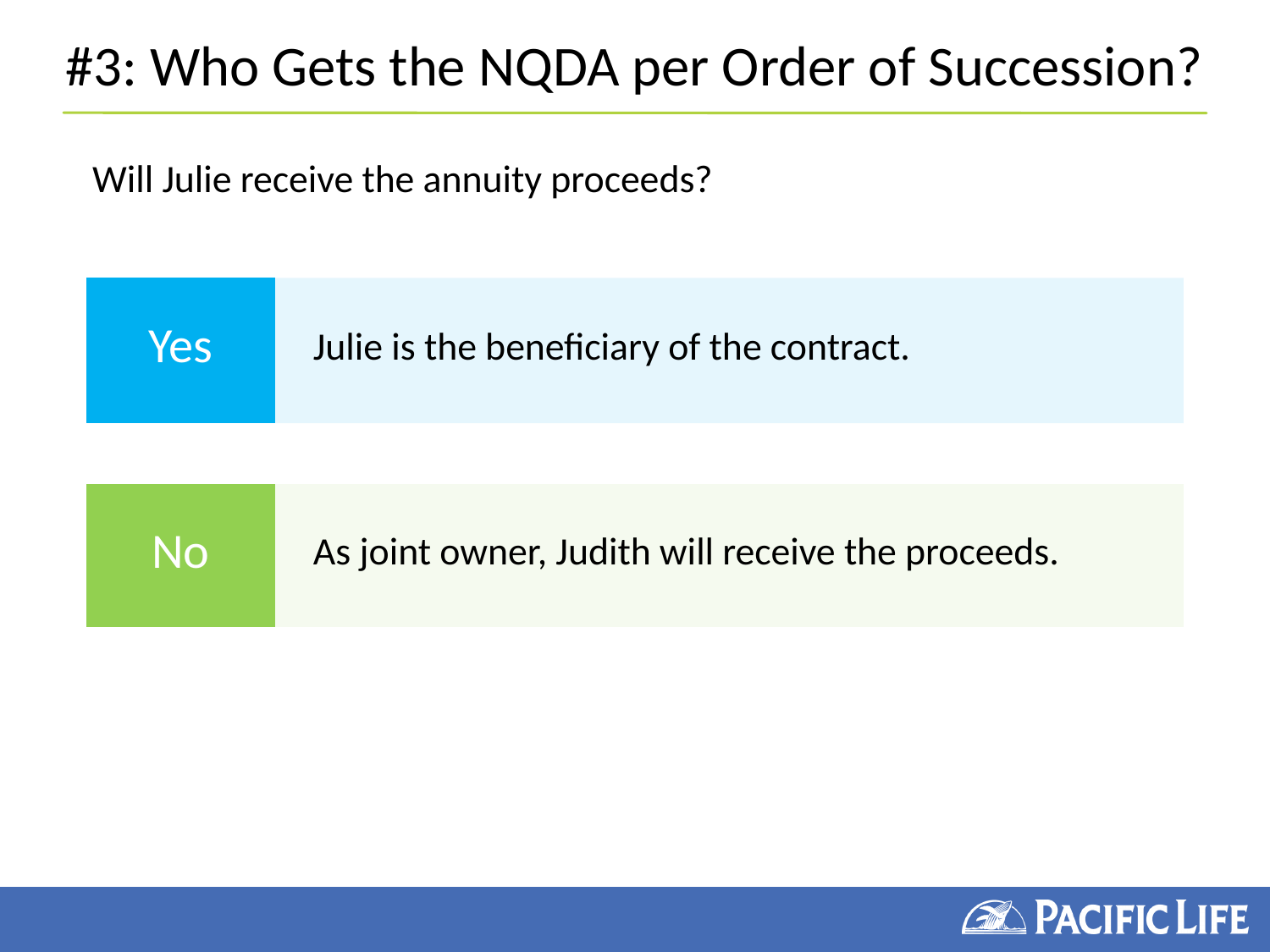

# #3: Who Gets the NQDA per Order of Succession?
Will Julie receive the annuity proceeds?

| Yes | Julie is the beneficiary of the contract. |
| --- | --- |
| No | As joint owner, Judith will receive the proceeds. |
| --- | --- |